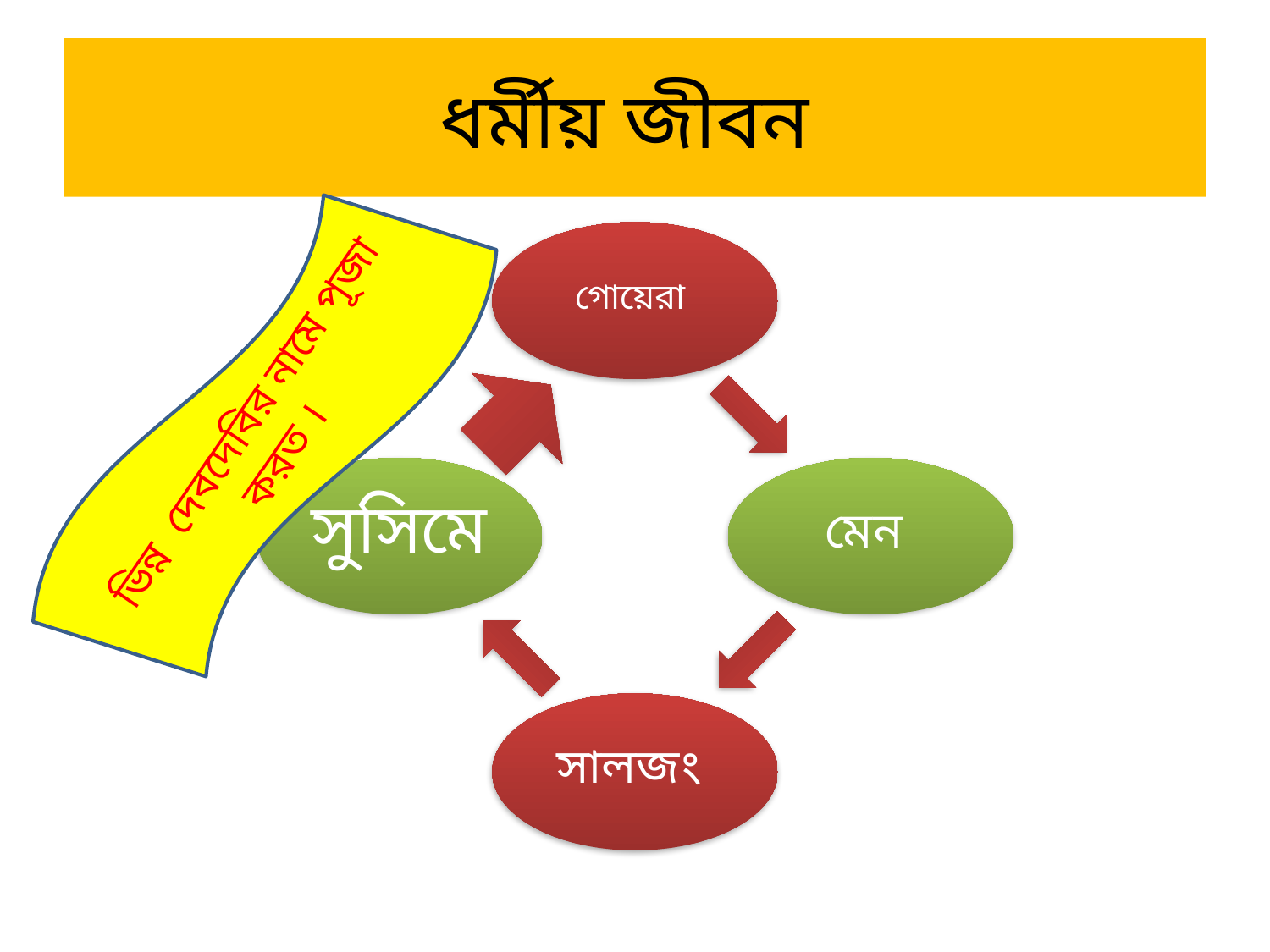

# ধর্মীয় জীবন
গোয়েরা
মেন
সালজং
সুসিমে
ভিন্ন  দেবদেবির নামে পূজা করত ।